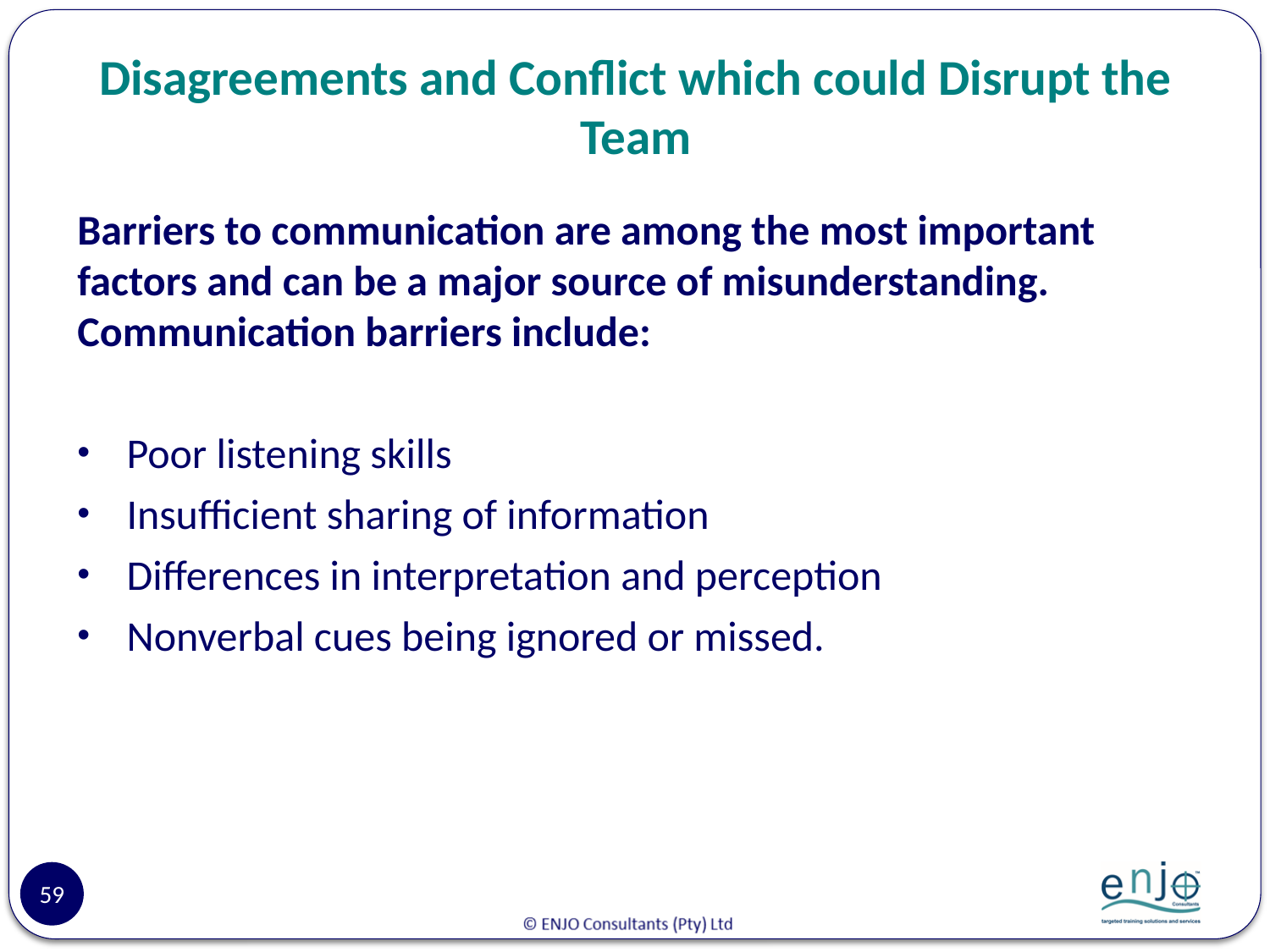

# Disagreements and Conflict which could Disrupt the Team
Barriers to communication are among the most important factors and can be a major source of misunderstanding. Communication barriers include:

Poor listening skills
Insufficient sharing of information
Differences in interpretation and perception
Nonverbal cues being ignored or missed.

59